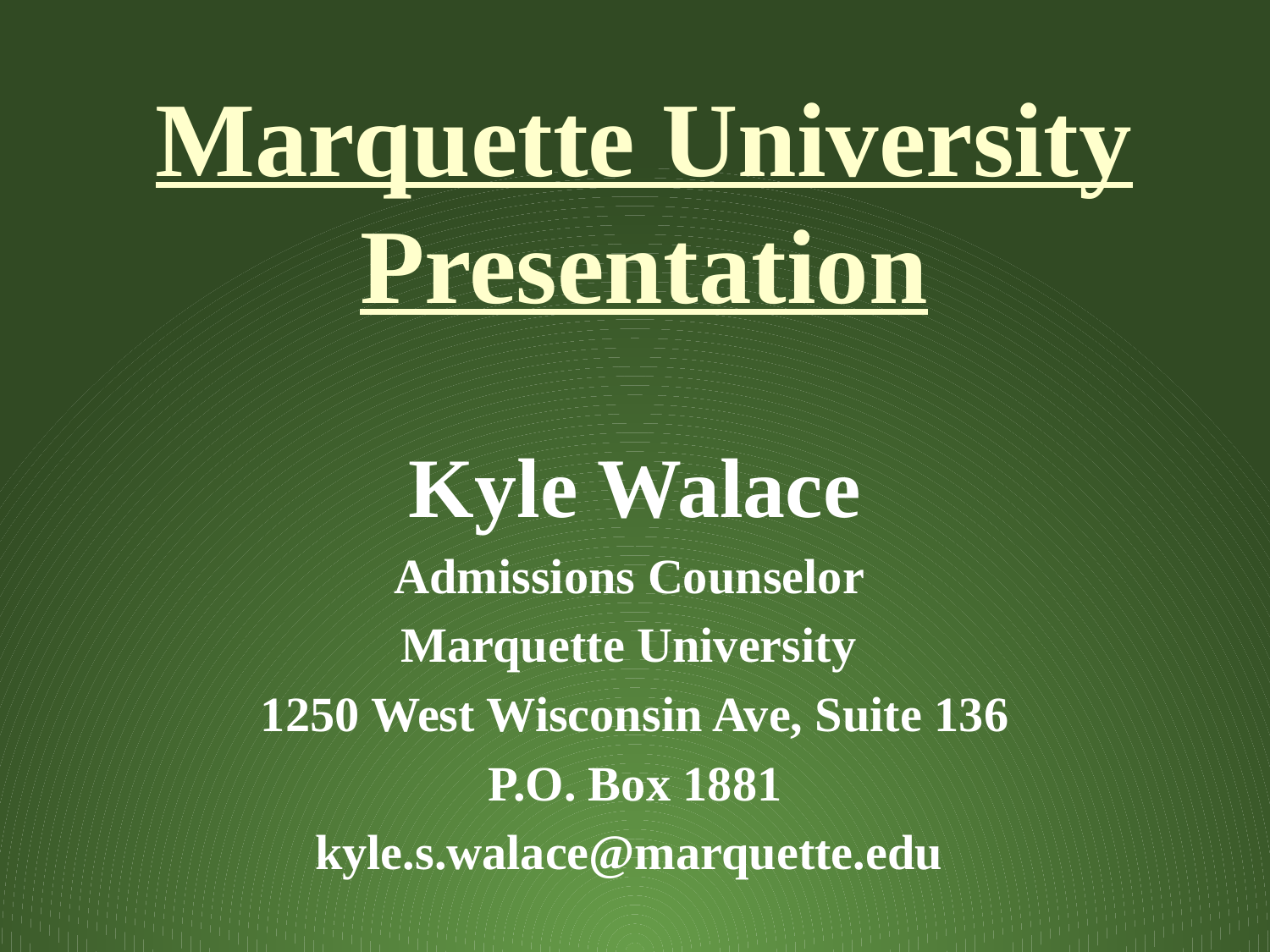

# Marquette University Presentation
Kyle Walace
Admissions Counselor
Marquette University
1250 West Wisconsin Ave, Suite 136
P.O. Box 1881
kyle.s.walace@marquette.edu